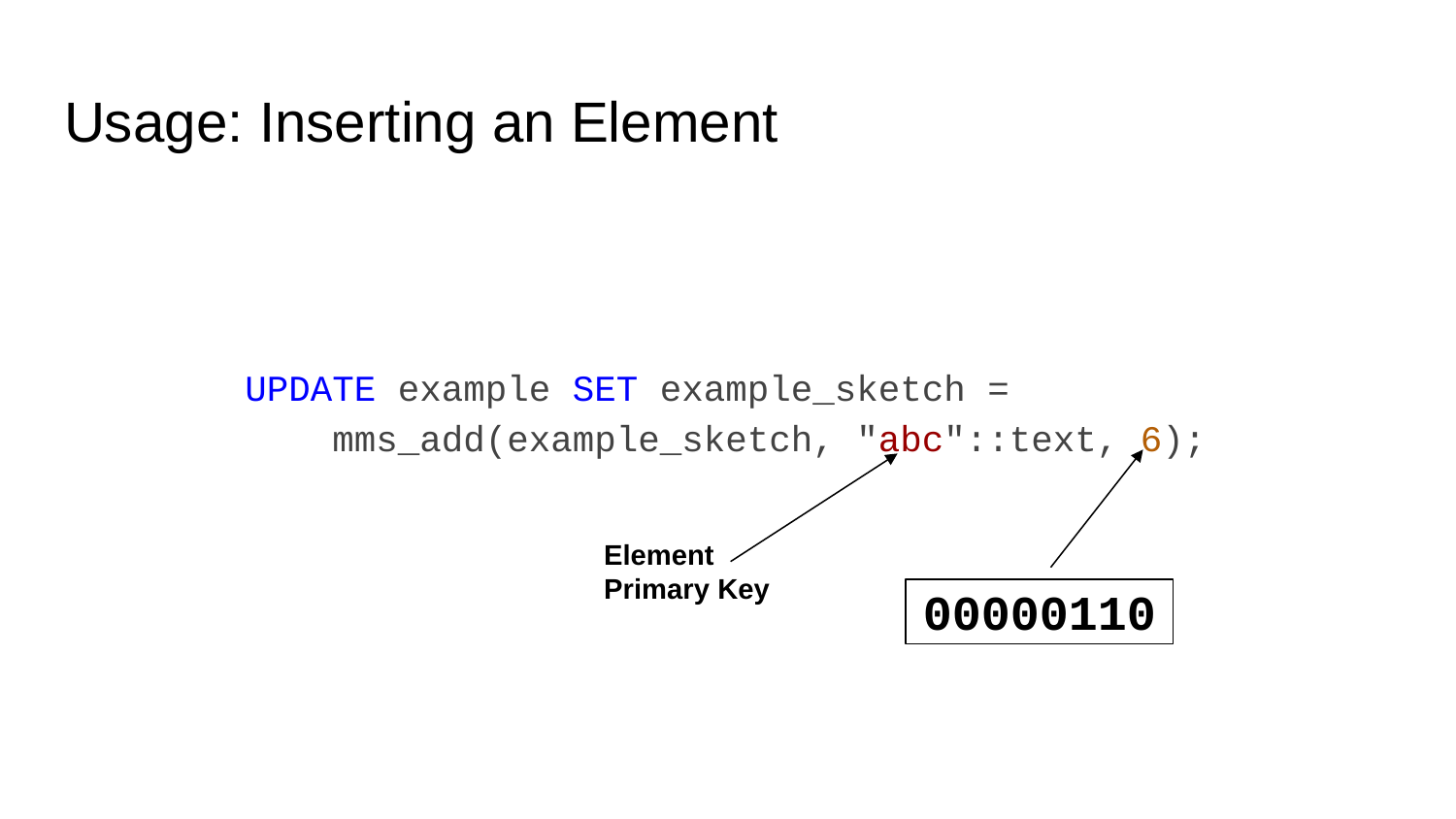

# Usage: Inserting an Element
UPDATE example SET example_sketch =
    mms_add(example_sketch, "abc"::text, 6);
Element Primary Key
00000110